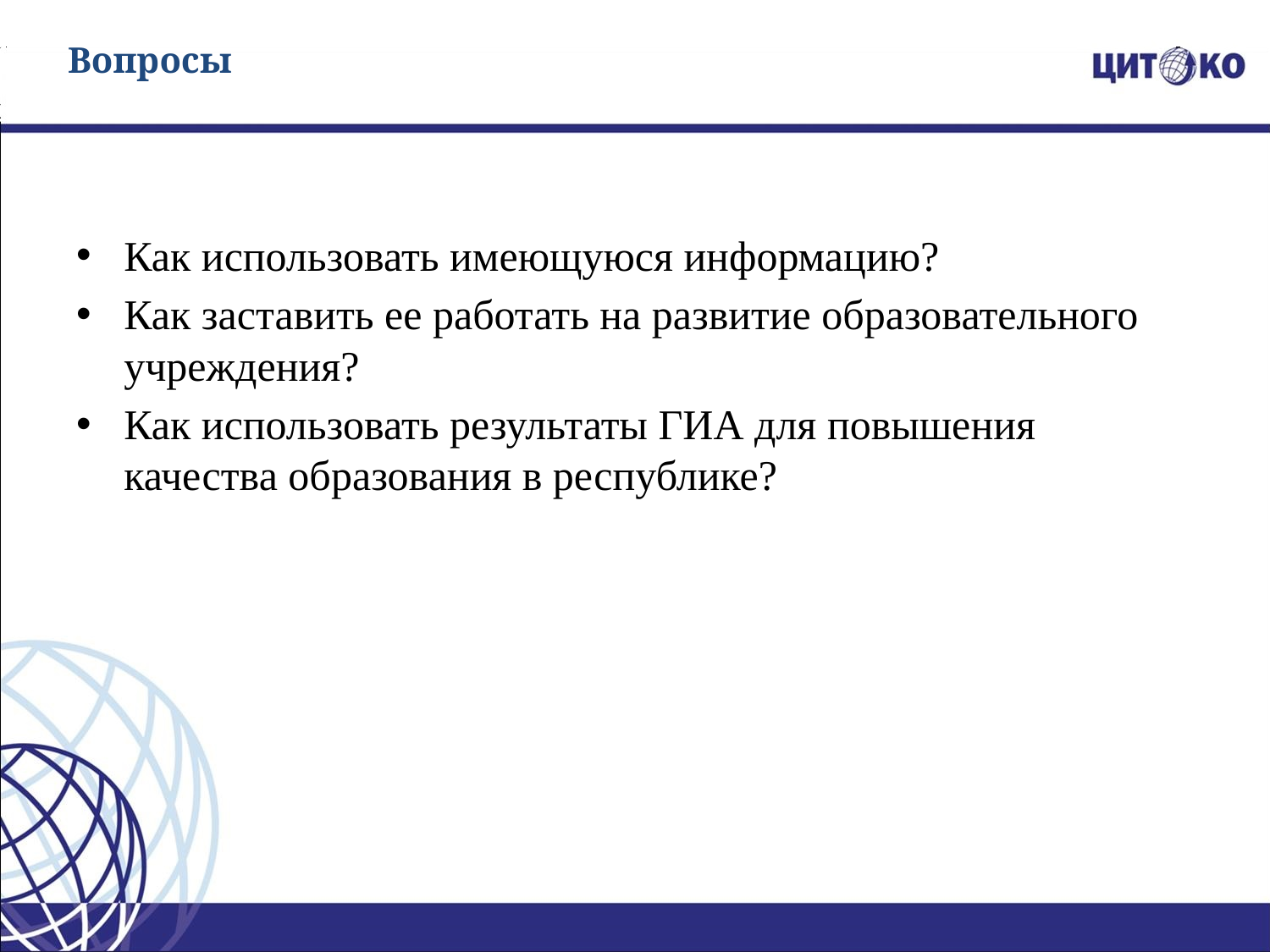

# Вопросы
Как использовать имеющуюся информацию?
Как заставить ее работать на развитие образовательного учреждения?
Как использовать результаты ГИА для повышения качества образования в республике?